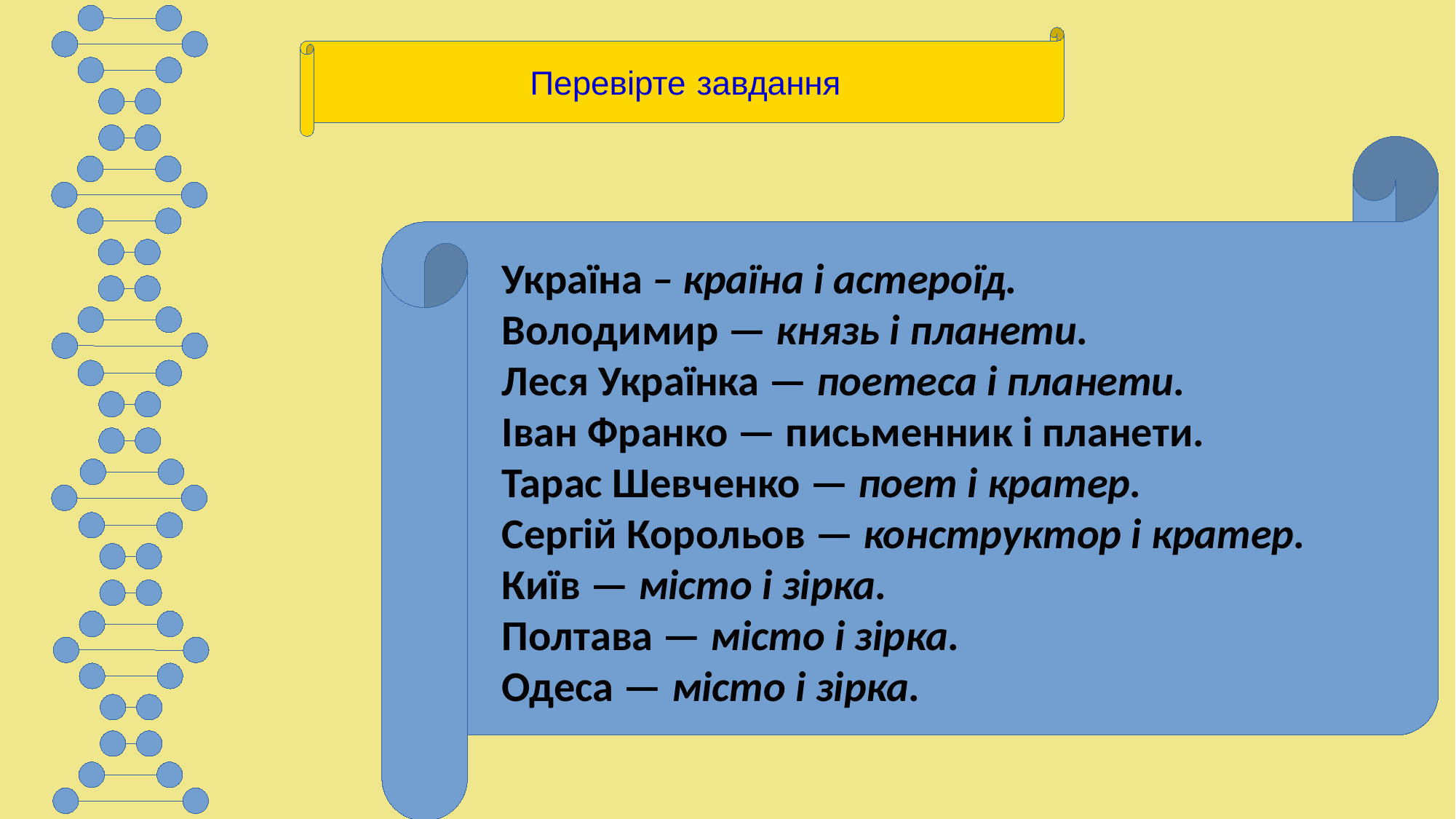

Перевірте завдання

Україна – країна і астероїд.
Володимир — князь і планети.
Леся Українка — поетеса і планети.
Іван Франко — письменник і планети.
Тарас Шевченко — поет і кратер.
Сергій Корольов — конструктор і кратер.
Київ — місто і зірка.
Полтава — місто і зірка.
Одеса — місто і зірка.